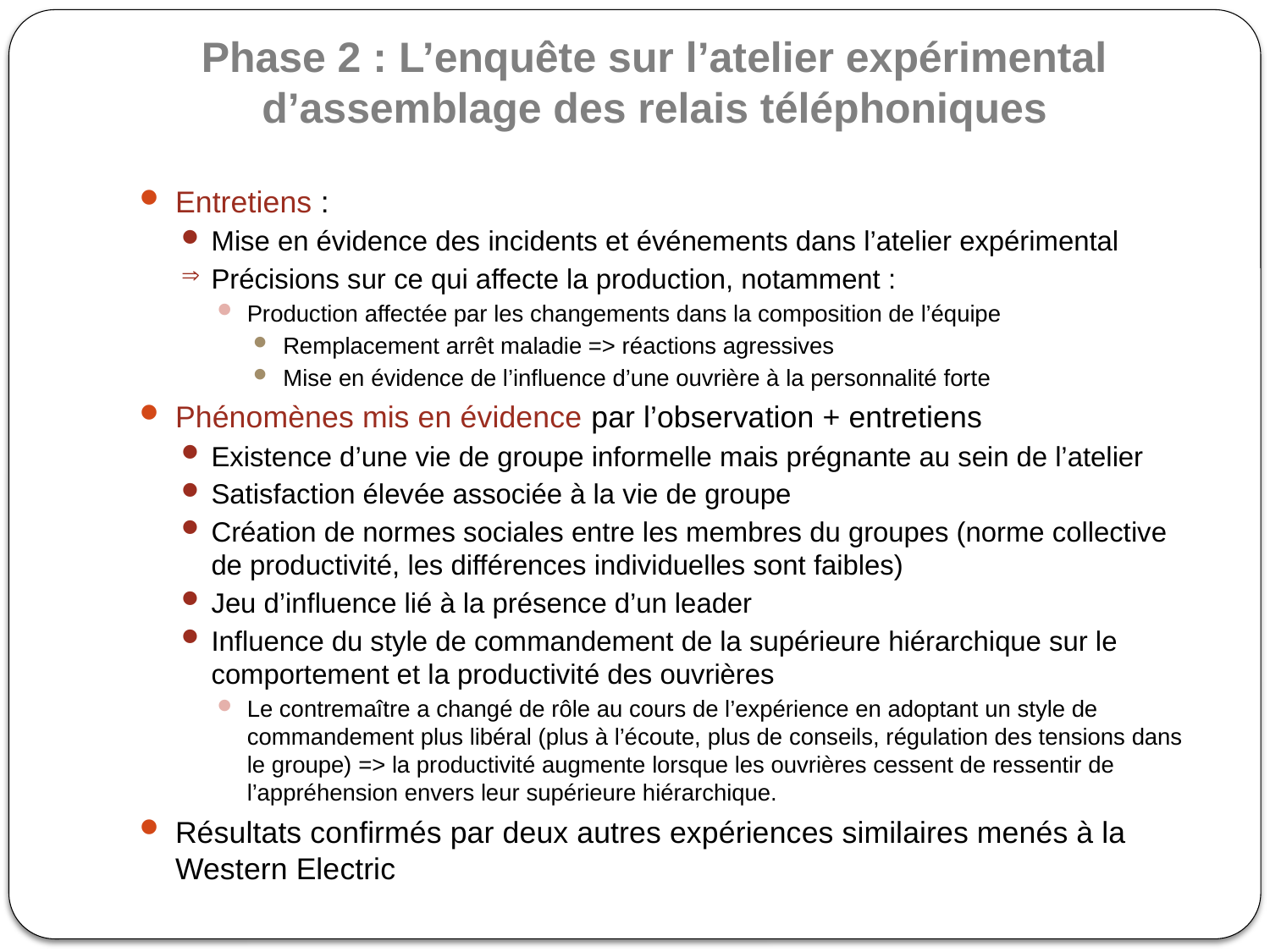

# Phase 2 : L’enquête sur l’atelier expérimental d’assemblage des relais téléphoniques
Entretiens :
Mise en évidence des incidents et événements dans l’atelier expérimental
Précisions sur ce qui affecte la production, notamment :
Production affectée par les changements dans la composition de l’équipe
Remplacement arrêt maladie => réactions agressives
Mise en évidence de l’influence d’une ouvrière à la personnalité forte
Phénomènes mis en évidence par l’observation + entretiens
Existence d’une vie de groupe informelle mais prégnante au sein de l’atelier
Satisfaction élevée associée à la vie de groupe
Création de normes sociales entre les membres du groupes (norme collective de productivité, les différences individuelles sont faibles)
Jeu d’influence lié à la présence d’un leader
Influence du style de commandement de la supérieure hiérarchique sur le comportement et la productivité des ouvrières
Le contremaître a changé de rôle au cours de l’expérience en adoptant un style de commandement plus libéral (plus à l’écoute, plus de conseils, régulation des tensions dans le groupe) => la productivité augmente lorsque les ouvrières cessent de ressentir de l’appréhension envers leur supérieure hiérarchique.
Résultats confirmés par deux autres expériences similaires menés à la Western Electric